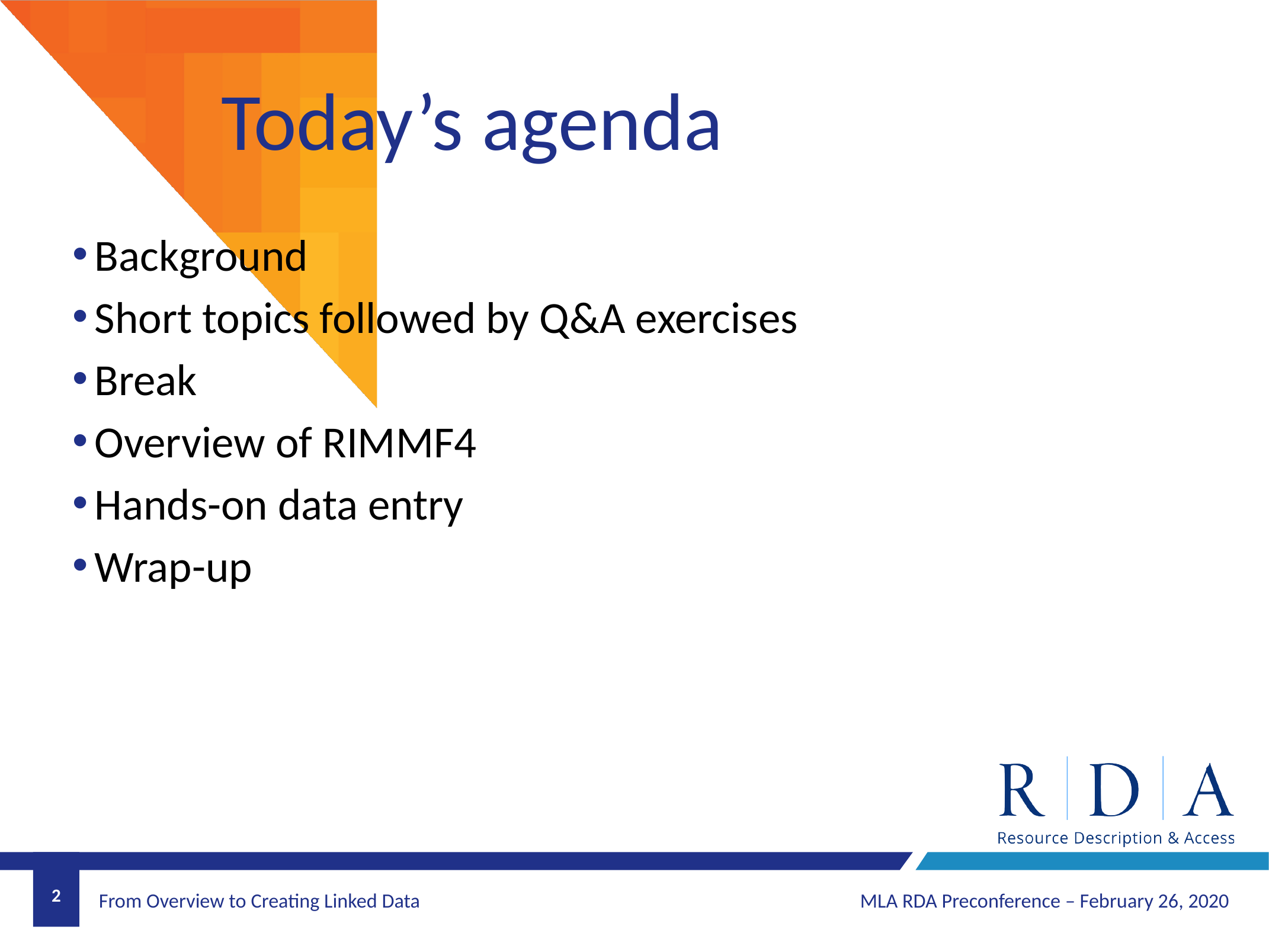

# Today’s agenda
Background
Short topics followed by Q&A exercises
Break
Overview of RIMMF4
Hands-on data entry
Wrap-up
MLA RDA Preconference – February 26, 2020